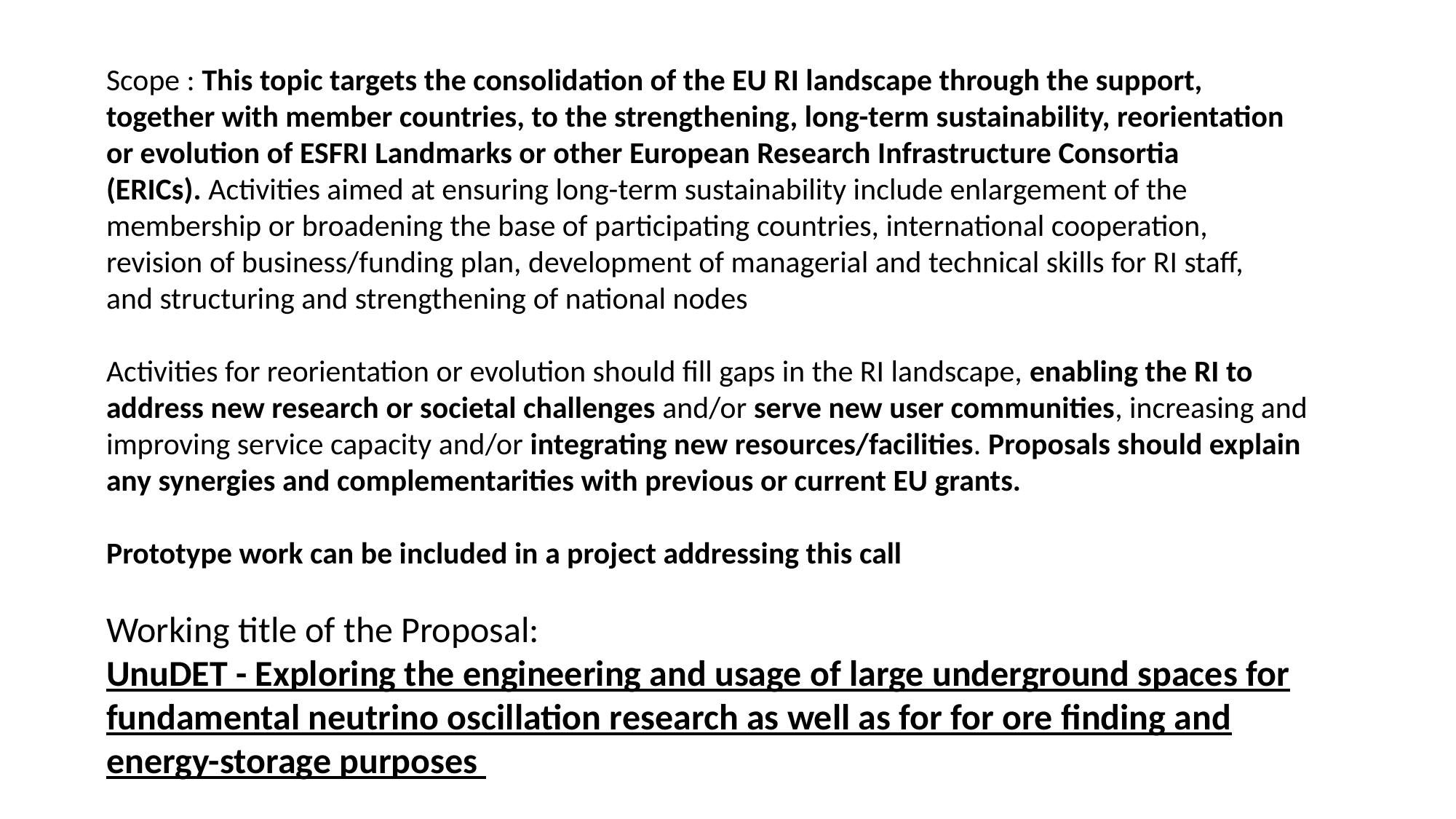

Scope : This topic targets the consolidation of the EU RI landscape through the support,
together with member countries, to the strengthening, long-term sustainability, reorientation
or evolution of ESFRI Landmarks or other European Research Infrastructure Consortia
(ERICs). Activities aimed at ensuring long-term sustainability include enlargement of the
membership or broadening the base of participating countries, international cooperation,
revision of business/funding plan, development of managerial and technical skills for RI staff,
and structuring and strengthening of national nodes

Activities for reorientation or evolution should fill gaps in the RI landscape, enabling the RI to address new research or societal challenges and/or serve new user communities, increasing and improving service capacity and/or integrating new resources/facilities. Proposals should explain any synergies and complementarities with previous or current EU grants.

Prototype work can be included in a project addressing this call

Working title of the Proposal:
UnuDET - Exploring the engineering and usage of large underground spaces for fundamental neutrino oscillation research as well as for for ore finding and energy-storage purposes